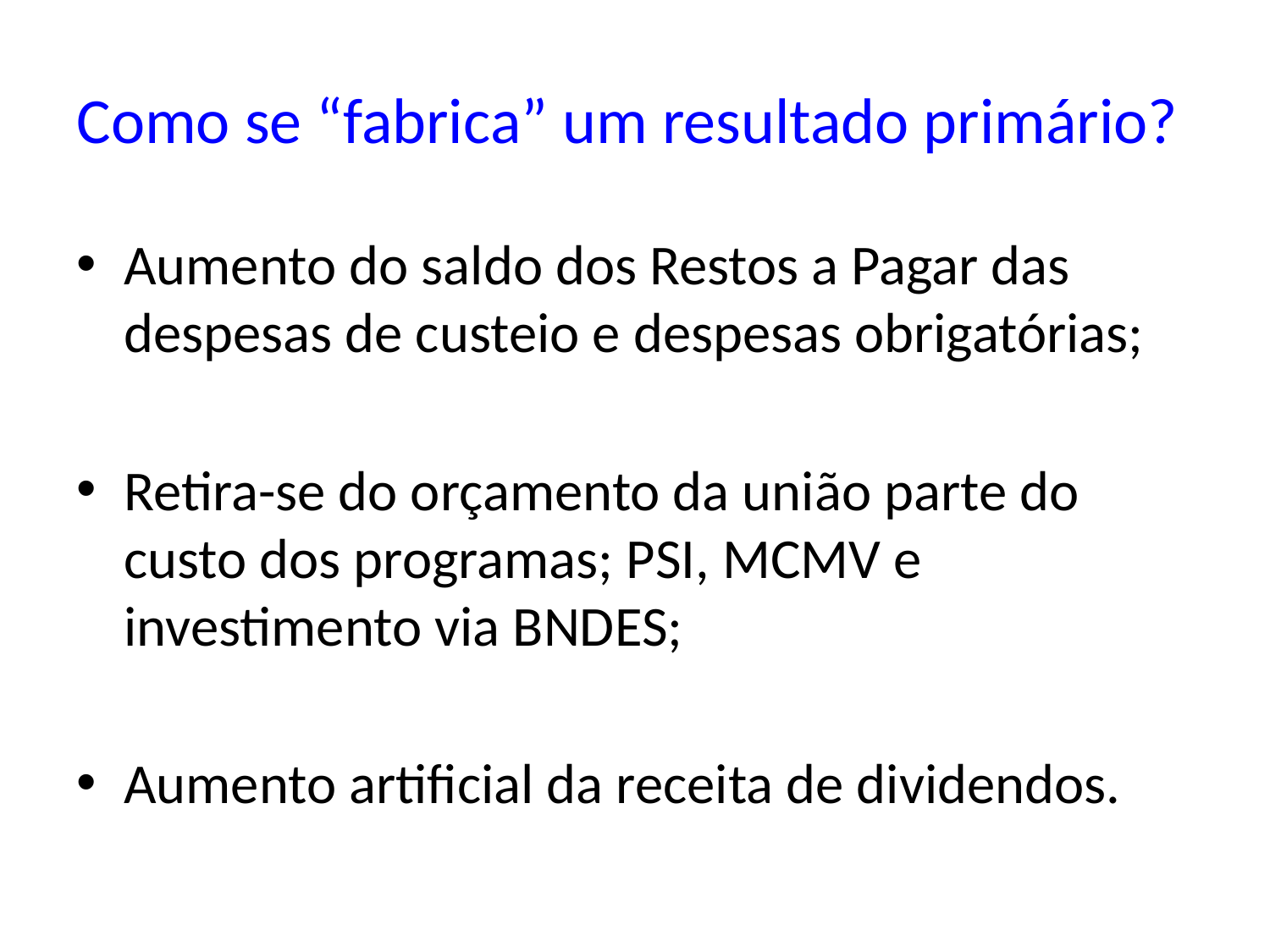

# Como se “fabrica” um resultado primário?
Aumento do saldo dos Restos a Pagar das despesas de custeio e despesas obrigatórias;

Retira-se do orçamento da união parte do custo dos programas; PSI, MCMV e investimento via BNDES;

Aumento artificial da receita de dividendos.